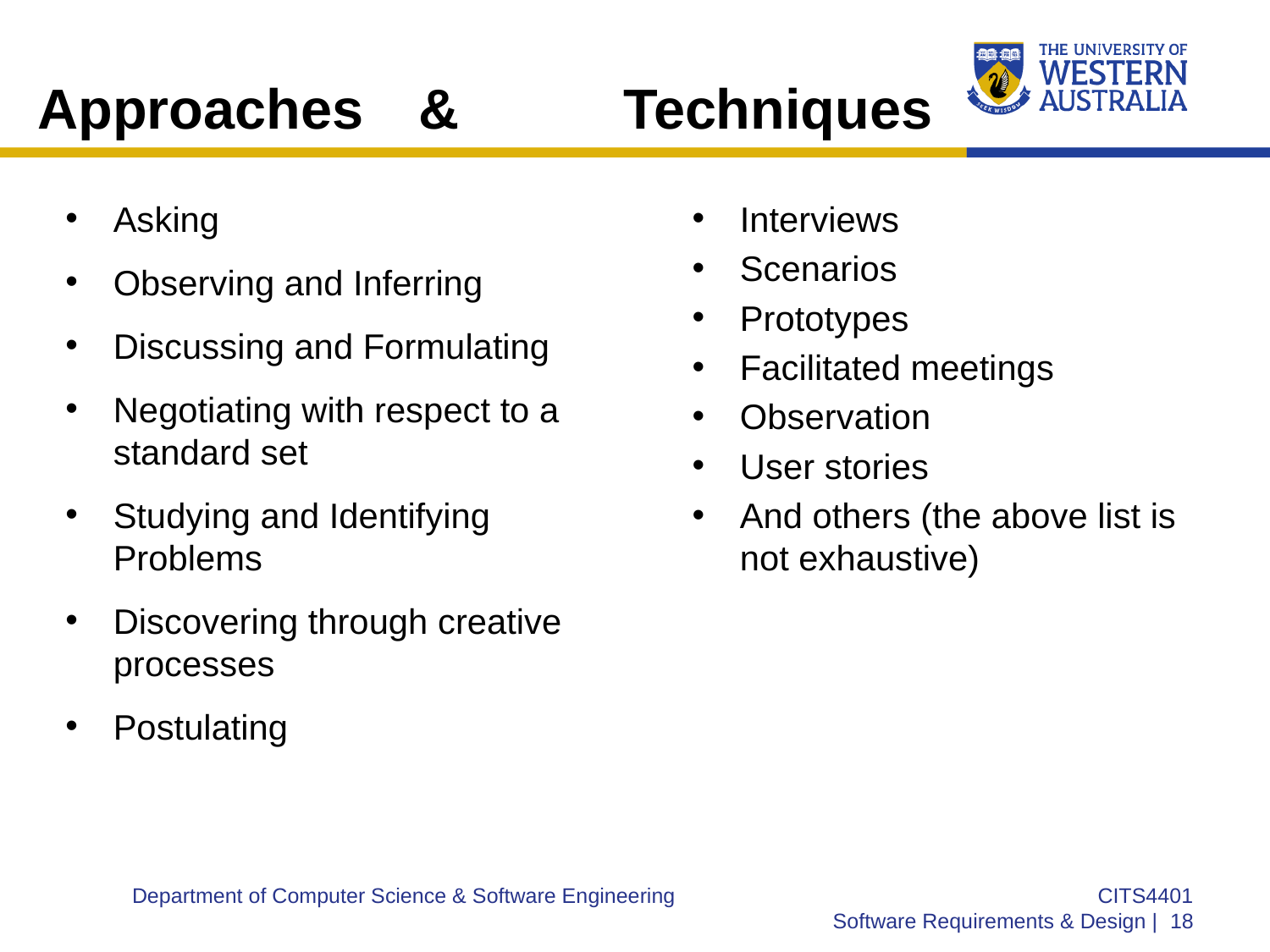

# Approaches 	& 	     Techniques
Asking
Observing and Inferring
Discussing and Formulating
Negotiating with respect to a standard set
Studying and Identifying Problems
Discovering through creative processes
Postulating

Interviews
Scenarios
Prototypes
Facilitated meetings
Observation
User stories
And others (the above list is not exhaustive)